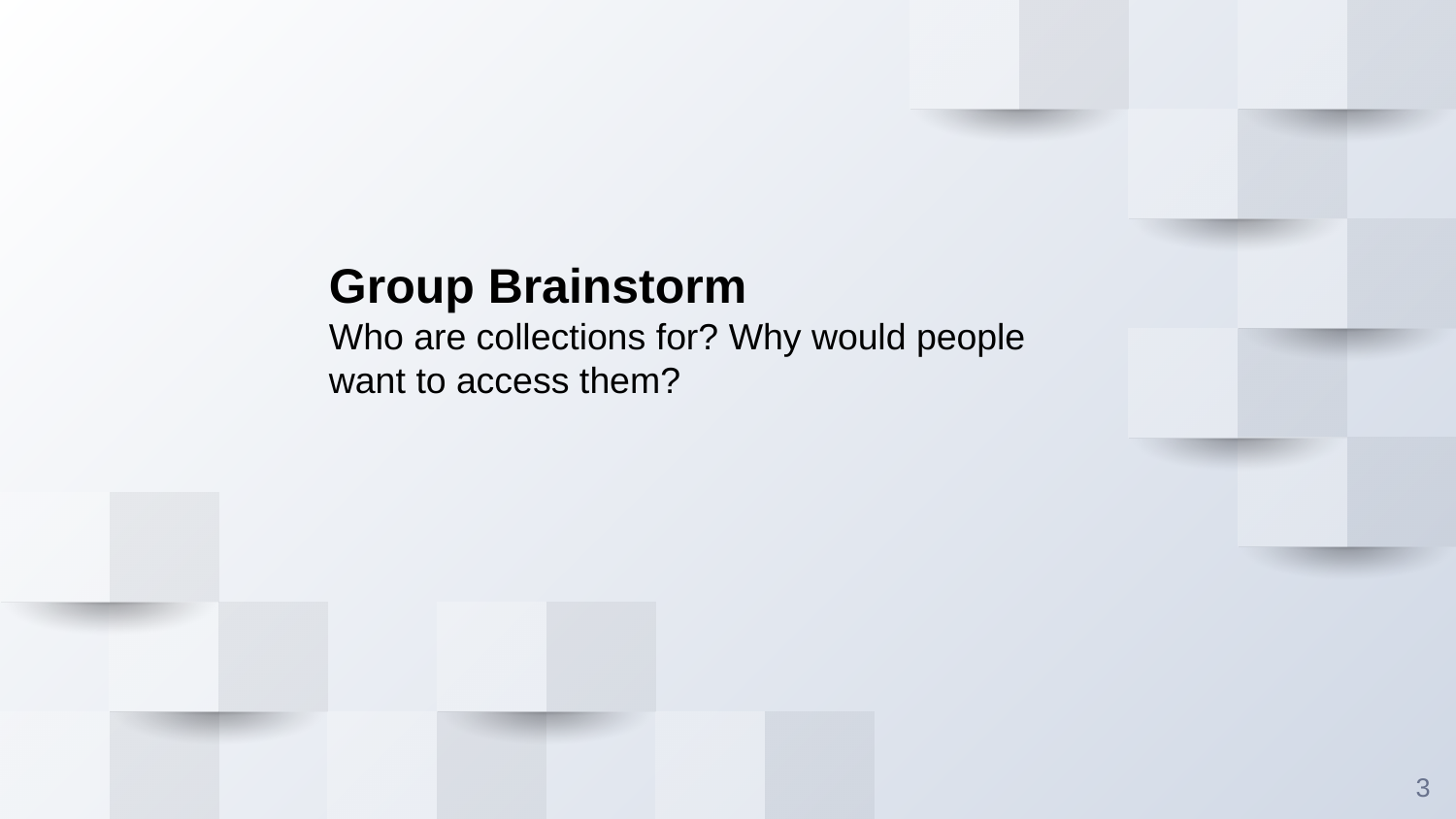

Group Brainstorm
Who are collections for? Why would people want to access them?
3